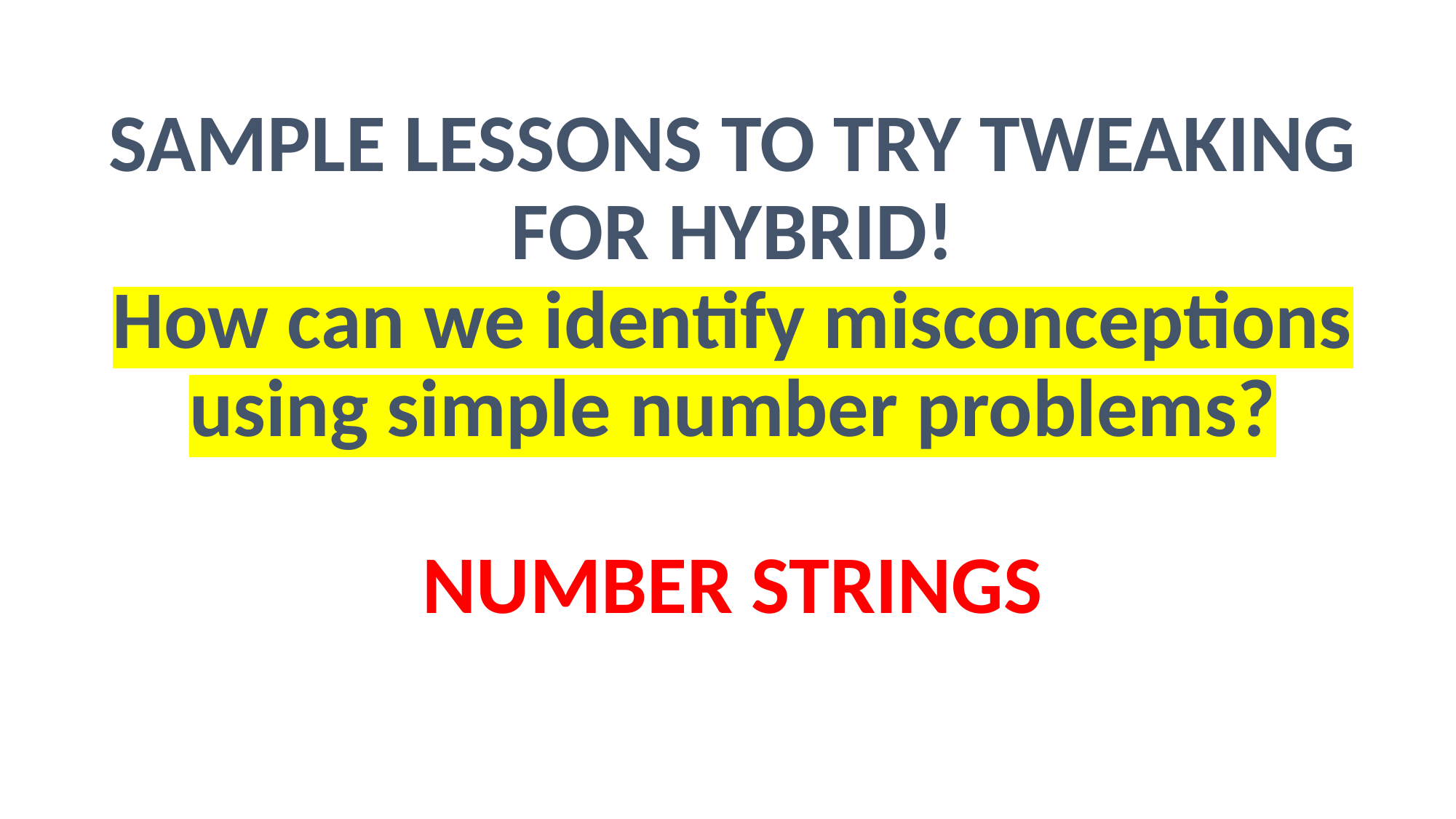

# SAMPLE LESSONS TO TRY TWEAKING FOR HYBRID!
How can we identify misconceptions using simple number problems?

NUMBER STRINGS